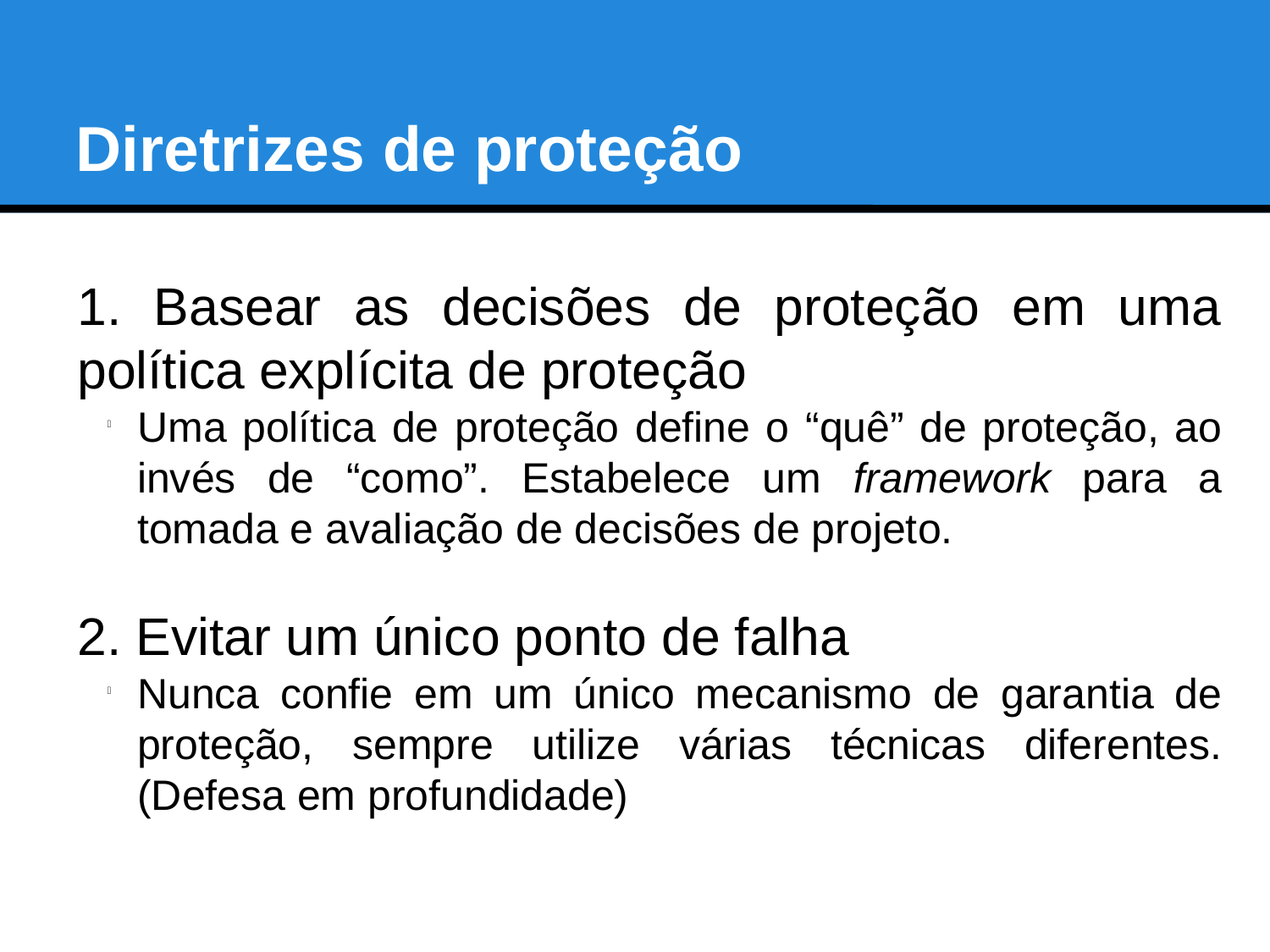

Diretrizes de proteção

1. Basear as decisões de proteção em uma política explícita de proteção
Uma política de proteção define o “quê” de proteção, ao invés de “como”. Estabelece um framework para a tomada e avaliação de decisões de projeto.

2. Evitar um único ponto de falha
Nunca confie em um único mecanismo de garantia de proteção, sempre utilize várias técnicas diferentes. (Defesa em profundidade)